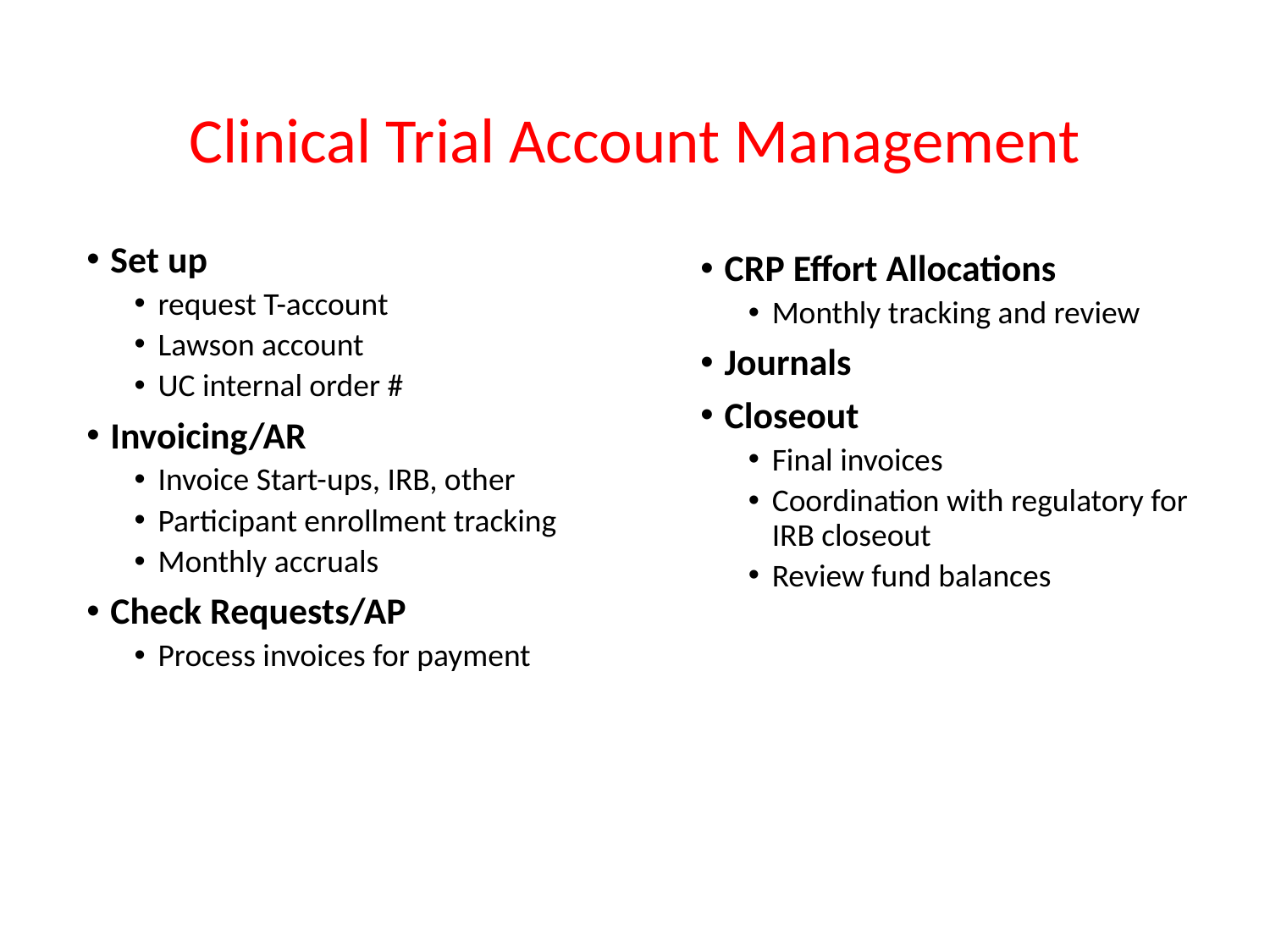

# Clinical Trial Account Management
Set up
request T-account
Lawson account
UC internal order #
Invoicing/AR
Invoice Start-ups, IRB, other
Participant enrollment tracking
Monthly accruals
Check Requests/AP
Process invoices for payment
CRP Effort Allocations
Monthly tracking and review
Journals
Closeout
Final invoices
Coordination with regulatory for IRB closeout
Review fund balances